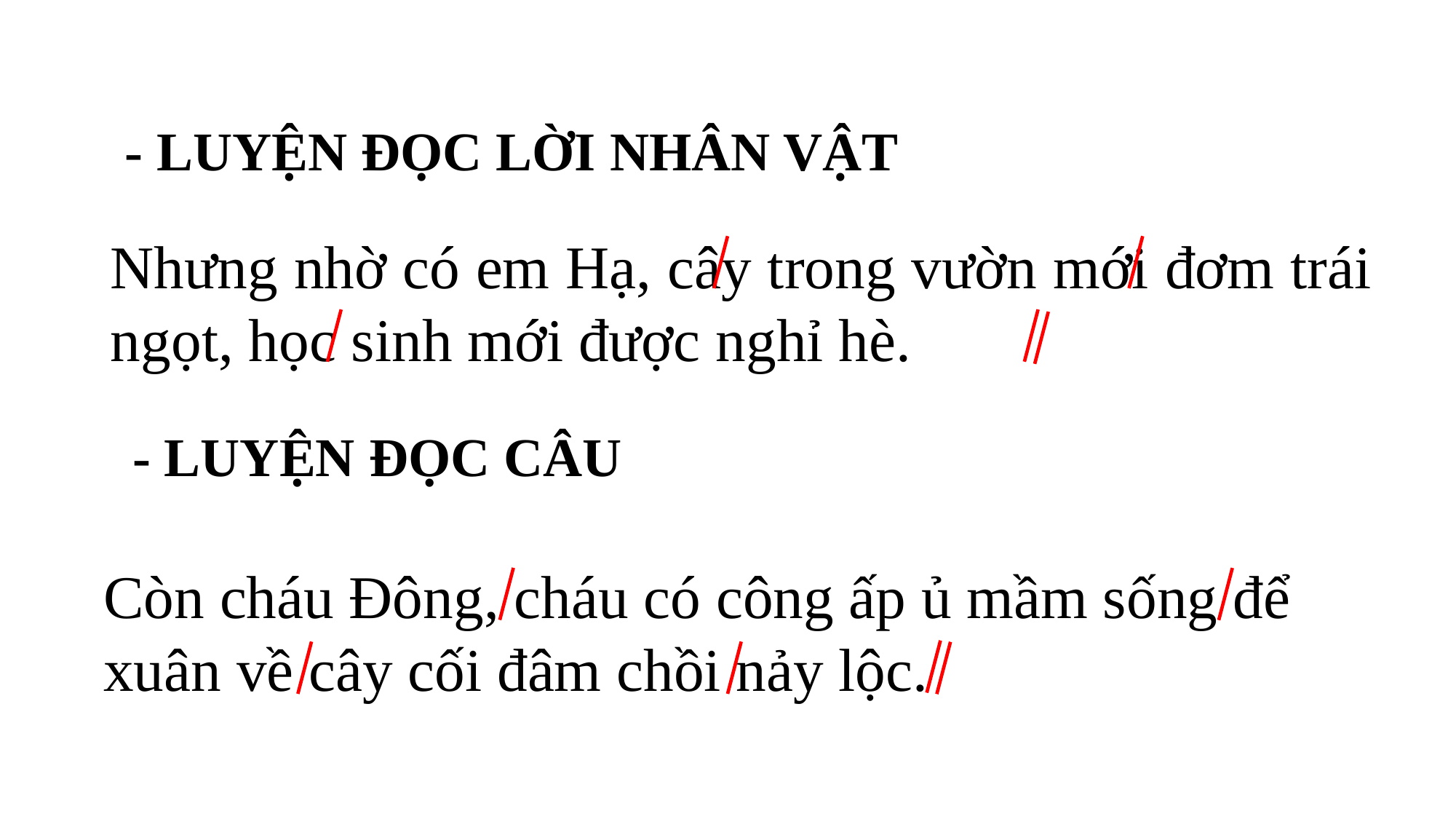

- LUYỆN ĐỌC LỜI NHÂN VẬT
Nhưng nhờ có em Hạ, cây trong vườn mới đơm trái ngọt, học sinh mới được nghỉ hè.
- LUYỆN ĐỌC CÂU
Còn cháu Đông, cháu có công ấp ủ mầm sống để xuân về cây cối đâm chồi nảy lộc.